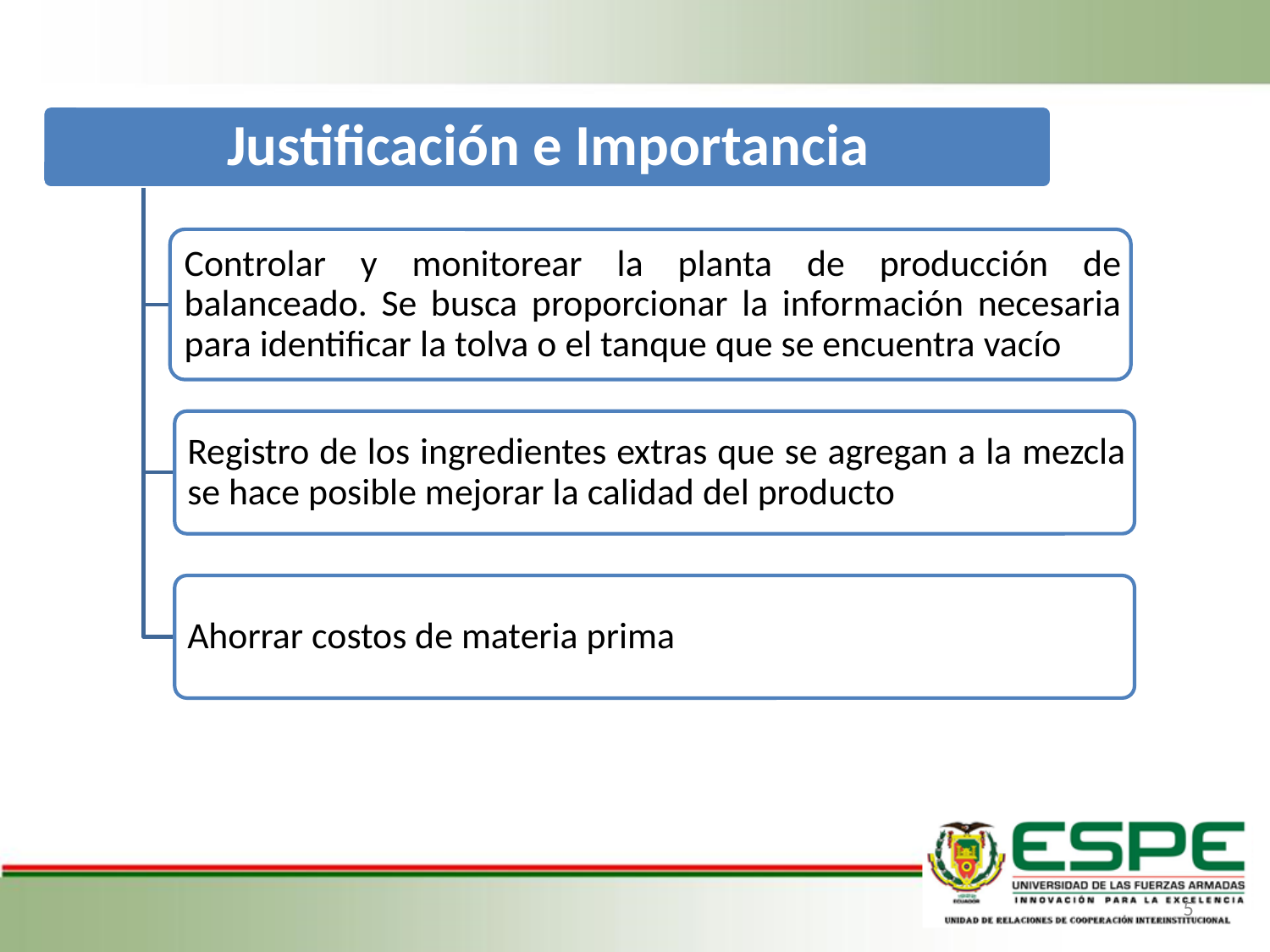

Justificación e Importancia
Controlar y monitorear la planta de producción de balanceado. Se busca proporcionar la información necesaria para identificar la tolva o el tanque que se encuentra vacío
Registro de los ingredientes extras que se agregan a la mezcla se hace posible mejorar la calidad del producto
Ahorrar costos de materia prima
5